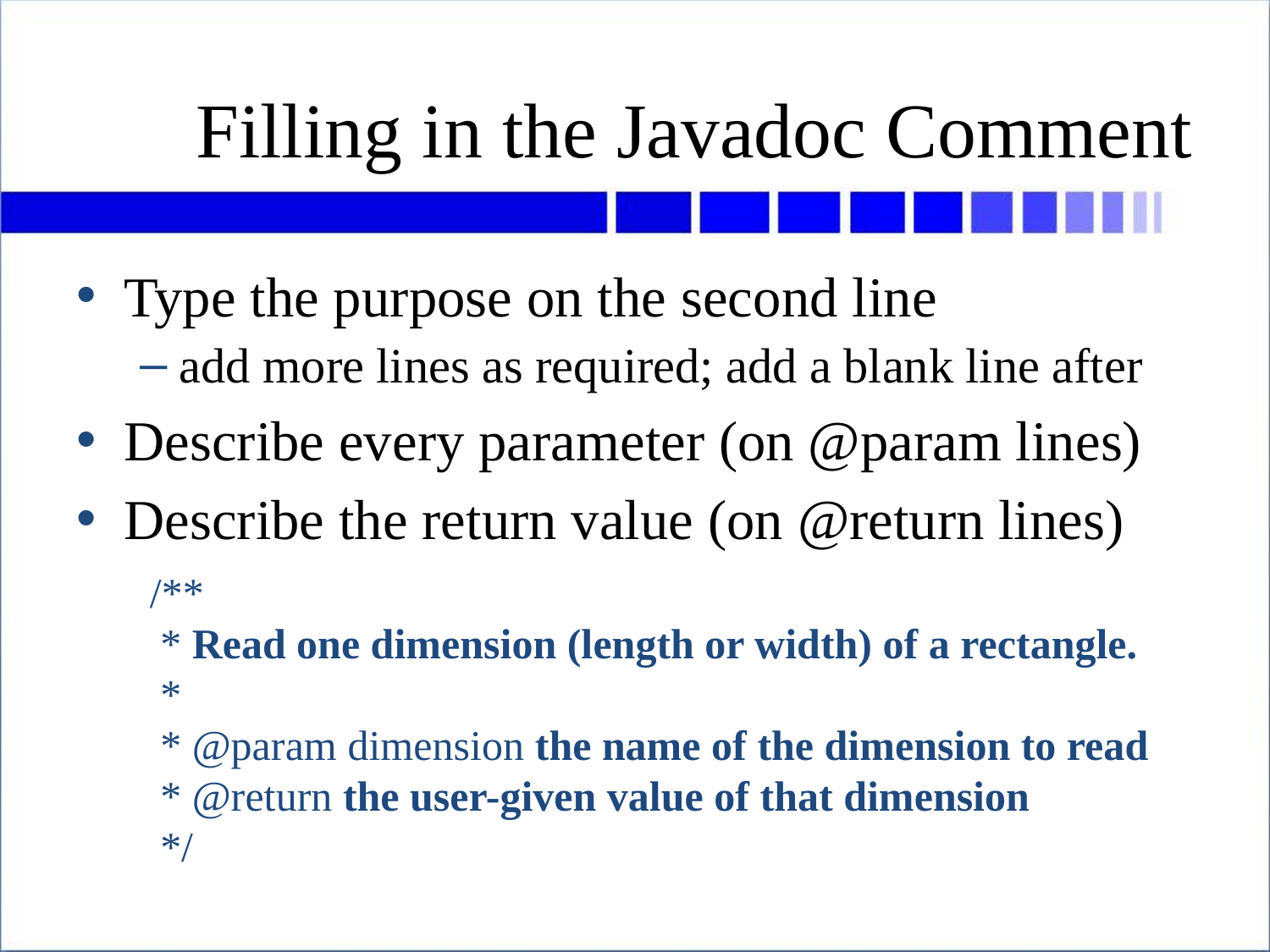

# Filling in the Javadoc Comment
Type the purpose on the second line
add more lines as required; add a blank line after
Describe every parameter (on @param lines)
Describe the return value (on @return lines)
    /**
     * Read one dimension (length or width) of a rectangle.
     *
     * @param dimension the name of the dimension to read
     * @return the user-given value of that dimension
     */